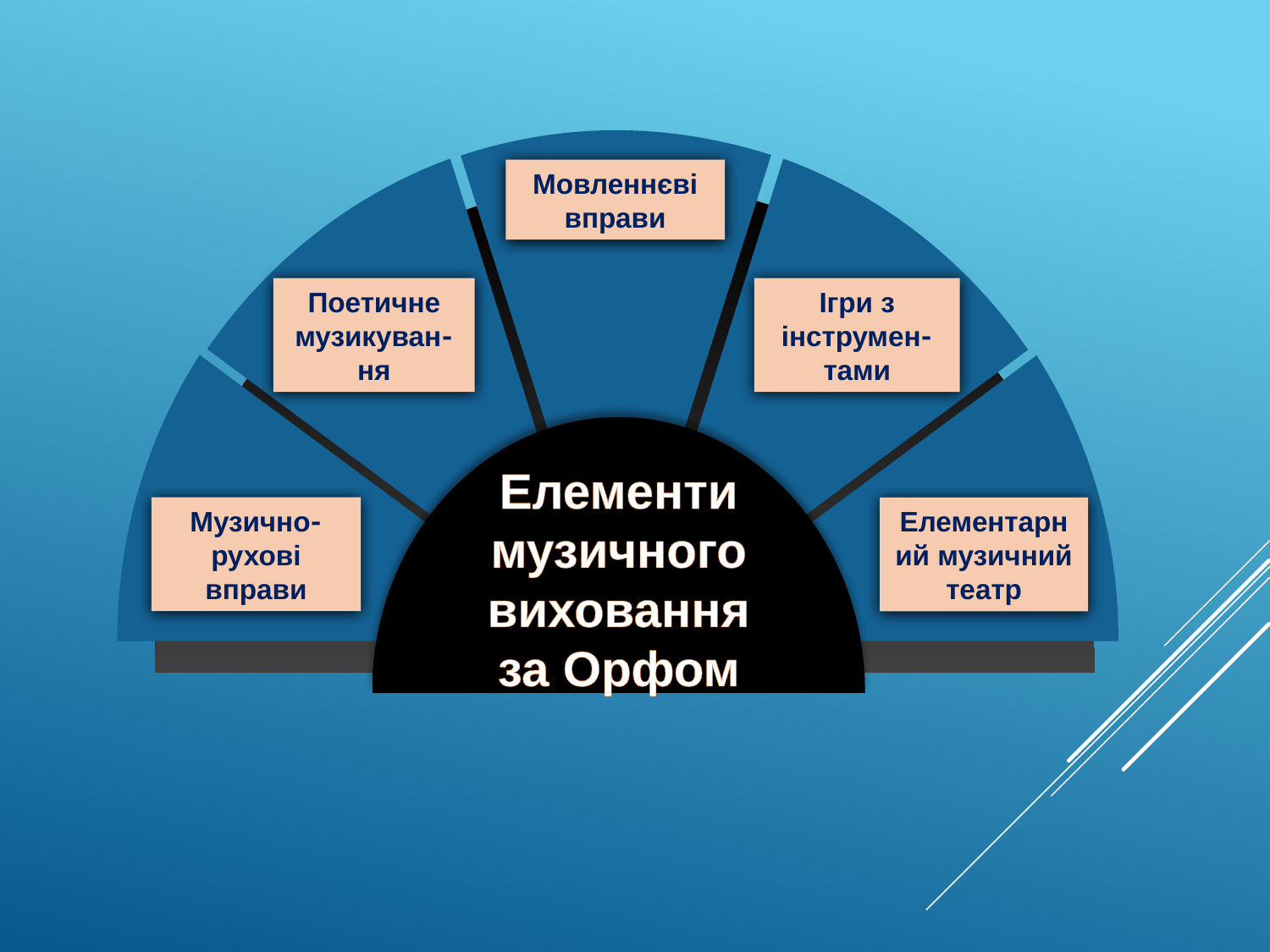

Мовленнєві вправи

Поетичне музикуван-ня
Ігри з інструмен-тами

Елементи музичного виховання за Орфом
Музично-рухові вправи
Елементарний музичний театр